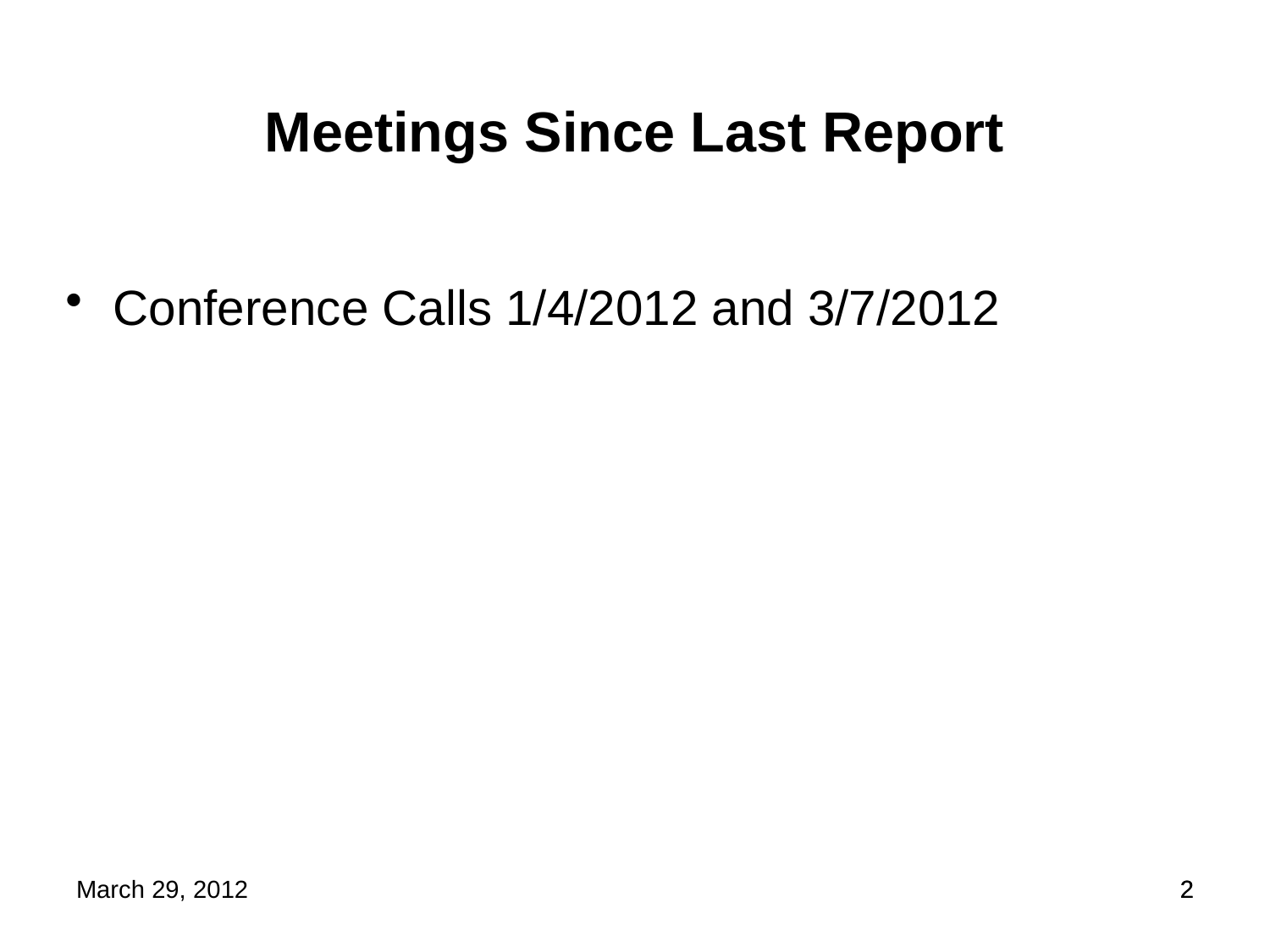

Meetings Since Last Report

Conference Calls 1/4/2012 and 3/7/2012

March 29, 2012
2
2